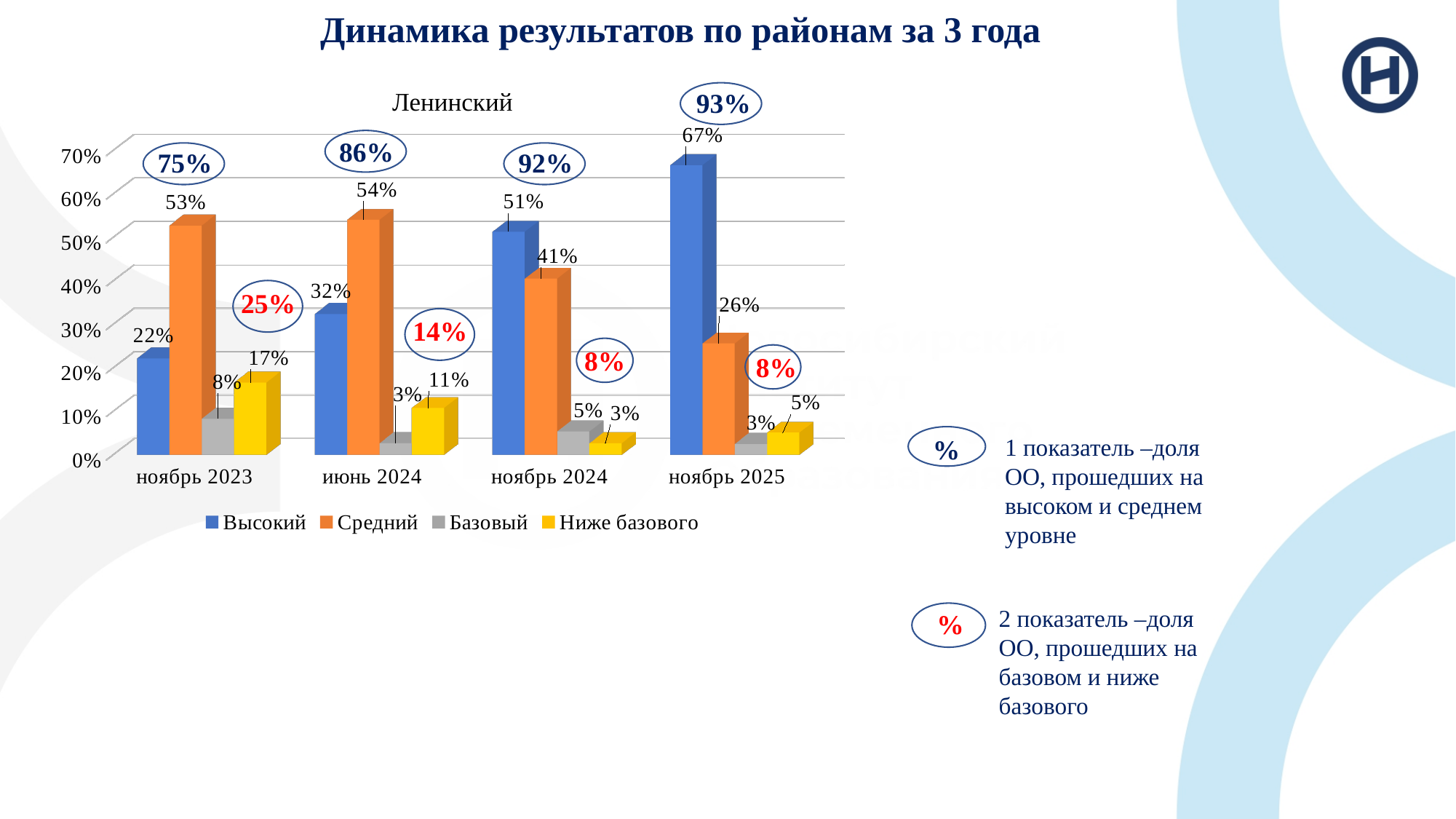

# Динамика результатов по районам за 3 года

[unsupported chart]

93%

86%

75%
92%

25%

14%

8%

8%

  %

1 показатель –доля ОО, прошедших на высоком и среднем уровне
2 показатель –доля ОО, прошедших на базовом и ниже базового
  %